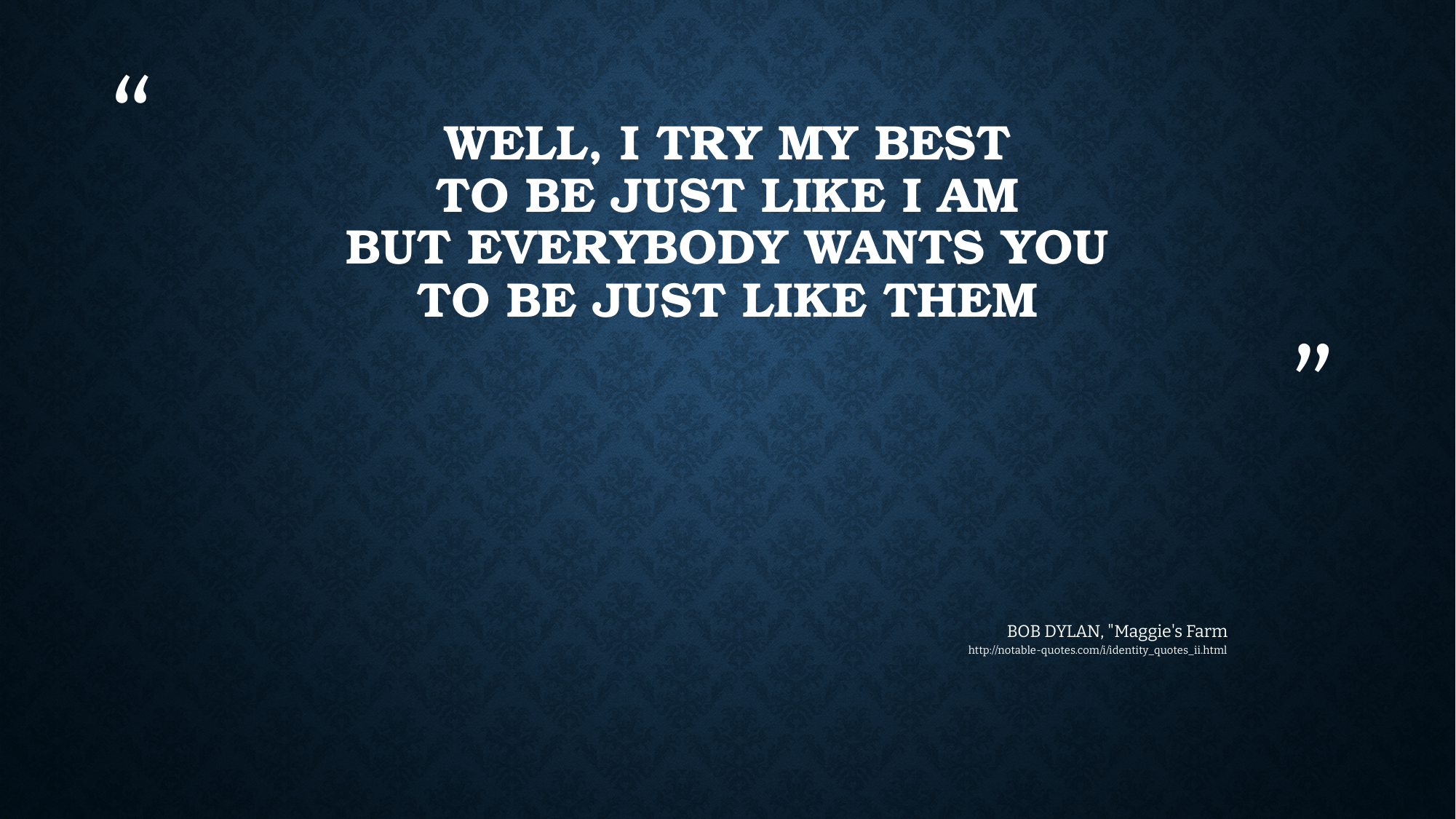

# Well, I try my best To be just like I am But everybody wants you To be just like them
BOB DYLAN, "Maggie's Farm
http://notable-quotes.com/i/identity_quotes_ii.html